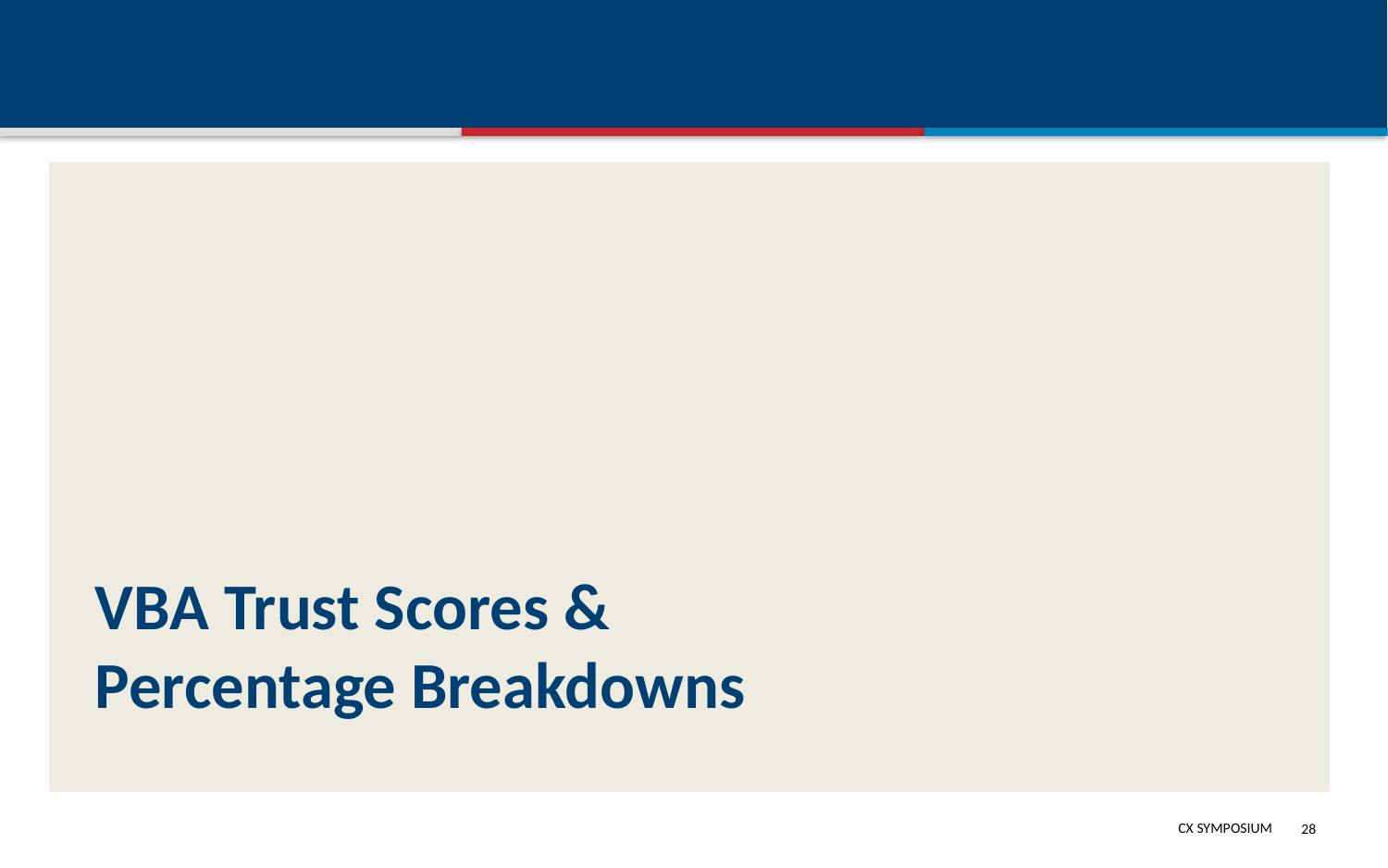

# VBA Trust Scores & Percentage Breakdowns
28